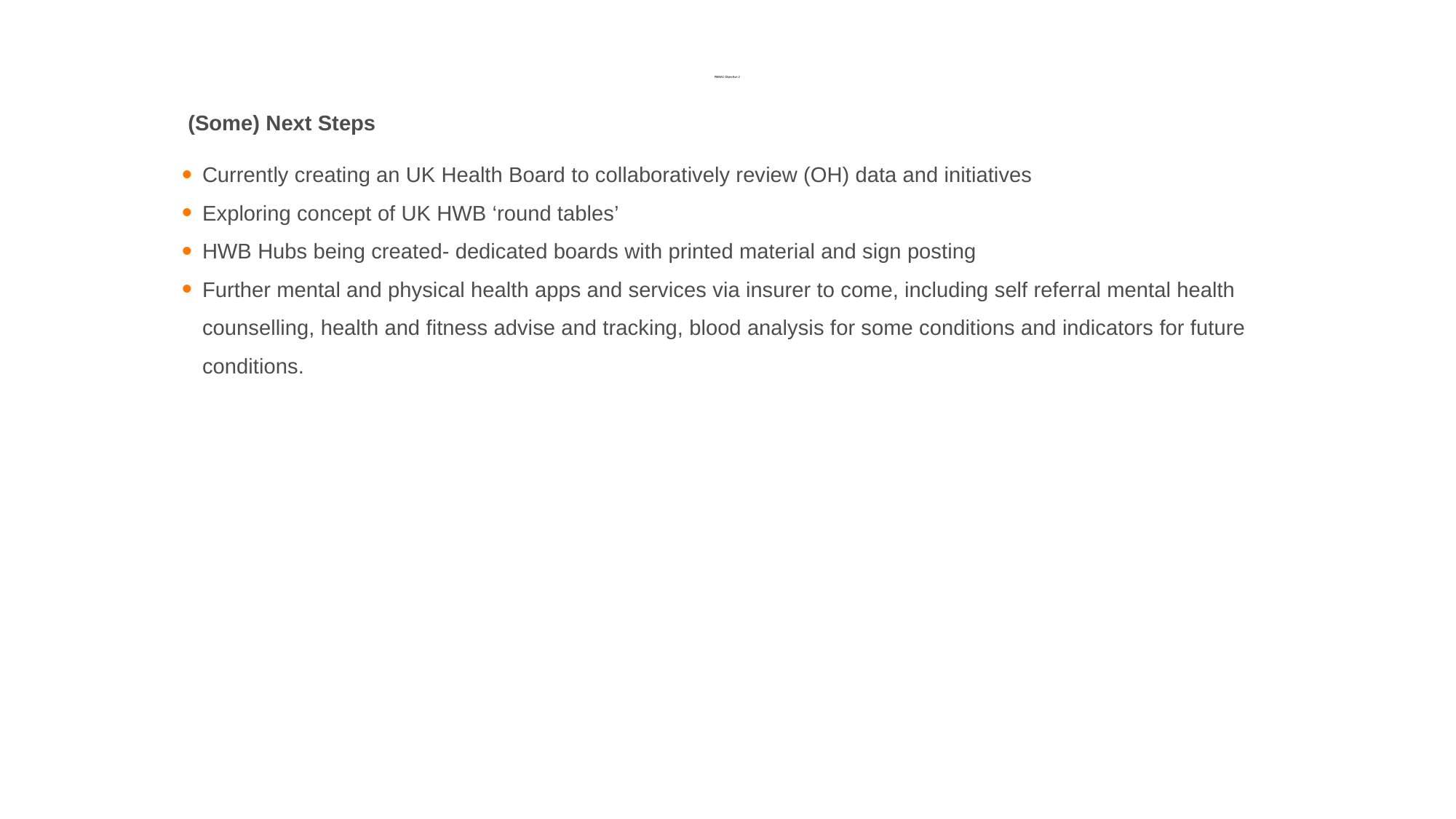

# PABIAC Objective 2
 (Some) Next Steps
Currently creating an UK Health Board to collaboratively review (OH) data and initiatives
Exploring concept of UK HWB ‘round tables’
HWB Hubs being created- dedicated boards with printed material and sign posting
Further mental and physical health apps and services via insurer to come, including self referral mental health counselling, health and fitness advise and tracking, blood analysis for some conditions and indicators for future conditions.